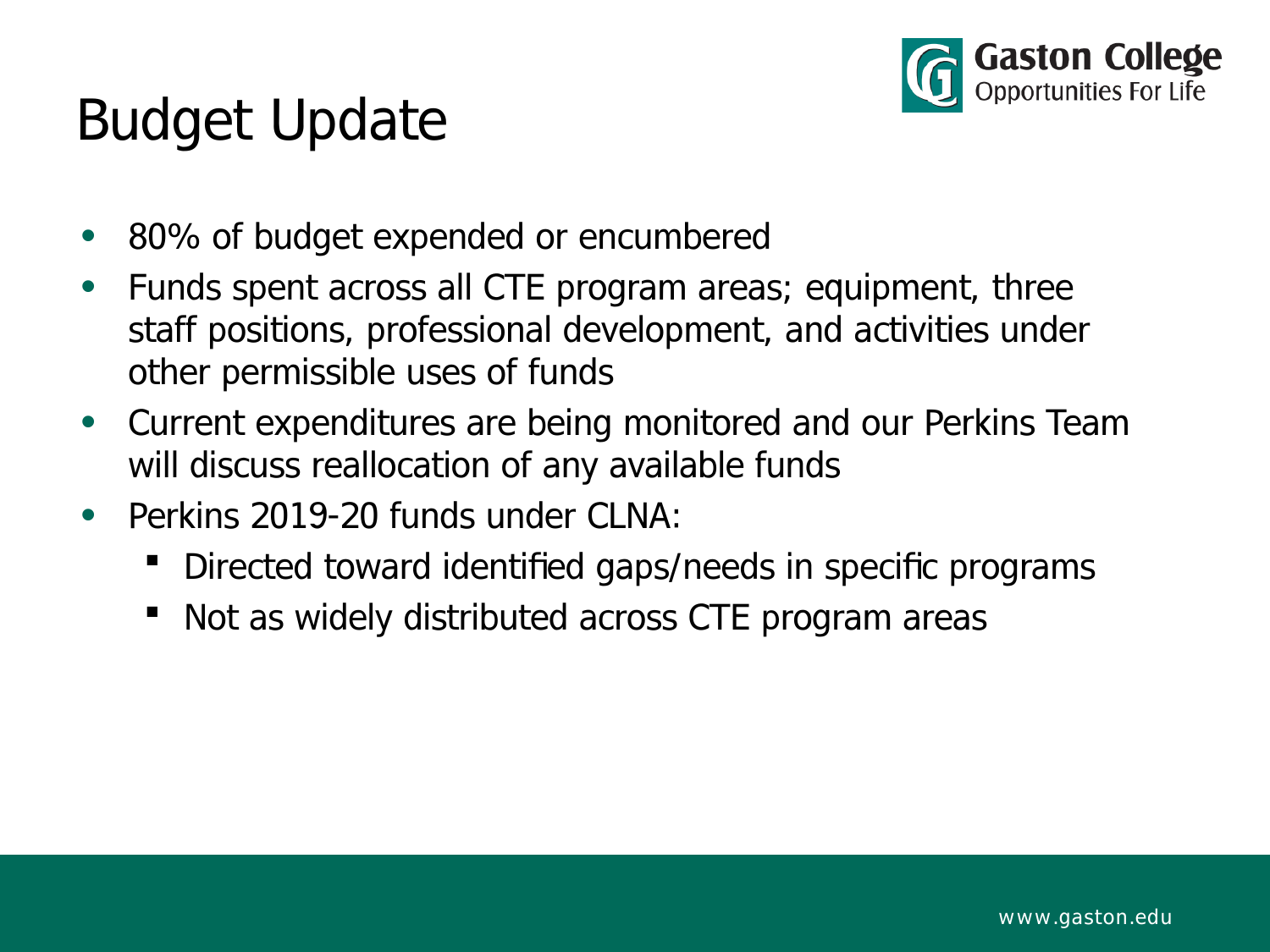

# Budget Update
80% of budget expended or encumbered
Funds spent across all CTE program areas; equipment, three staff positions, professional development, and activities under other permissible uses of funds
Current expenditures are being monitored and our Perkins Team will discuss reallocation of any available funds
Perkins 2019-20 funds under CLNA:
Directed toward identified gaps/needs in specific programs
Not as widely distributed across CTE program areas